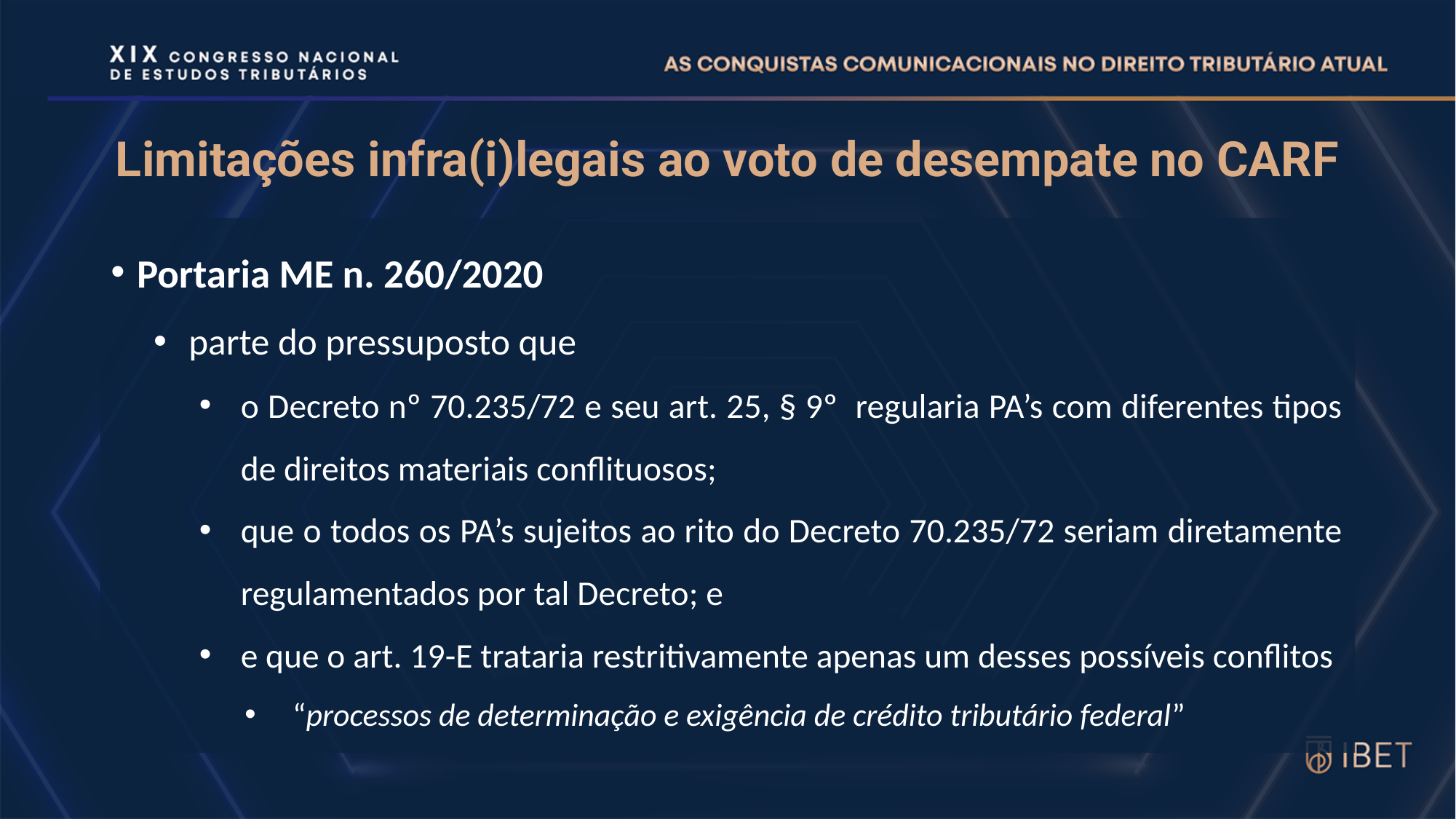

# Limitações infra(i)legais ao voto de desempate no CARF
Portaria ME n. 260/2020
parte do pressuposto que
o Decreto nº 70.235/72 e seu art. 25, § 9º  regularia PA’s com diferentes tipos de direitos materiais conflituosos;
que o todos os PA’s sujeitos ao rito do Decreto 70.235/72 seriam diretamente regulamentados por tal Decreto; e
e que o art. 19-E trataria restritivamente apenas um desses possíveis conflitos
“processos de determinação e exigência de crédito tributário federal”